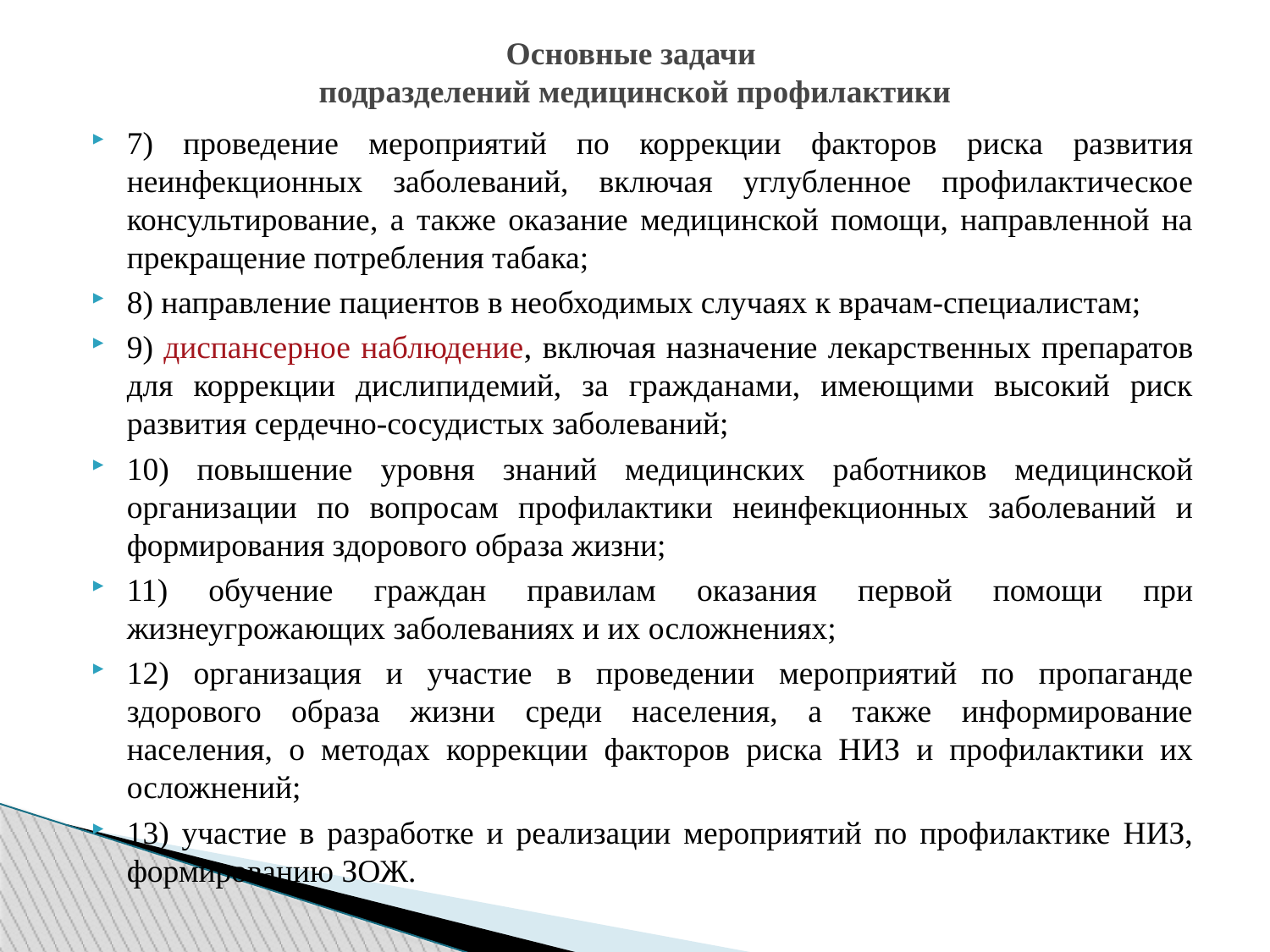

Основные задачи
подразделений медицинской профилактики
7) проведение мероприятий по коррекции факторов риска развития неинфекционных заболеваний, включая углубленное профилактическое консультирование, а также оказание медицинской помощи, направленной на прекращение потребления табака;
8) направление пациентов в необходимых случаях к врачам-специалистам;
9) диспансерное наблюдение, включая назначение лекарственных препаратов для коррекции дислипидемий, за гражданами, имеющими высокий риск развития сердечно-сосудистых заболеваний;
10) повышение уровня знаний медицинских работников медицинской организации по вопросам профилактики неинфекционных заболеваний и формирования здорового образа жизни;
11) обучение граждан правилам оказания первой помощи при жизнеугрожающих заболеваниях и их осложнениях;
12) организация и участие в проведении мероприятий по пропаганде здорового образа жизни среди населения, а также информирование населения, о методах коррекции факторов риска НИЗ и профилактики их осложнений;
13) участие в разработке и реализации мероприятий по профилактике НИЗ, формированию ЗОЖ.